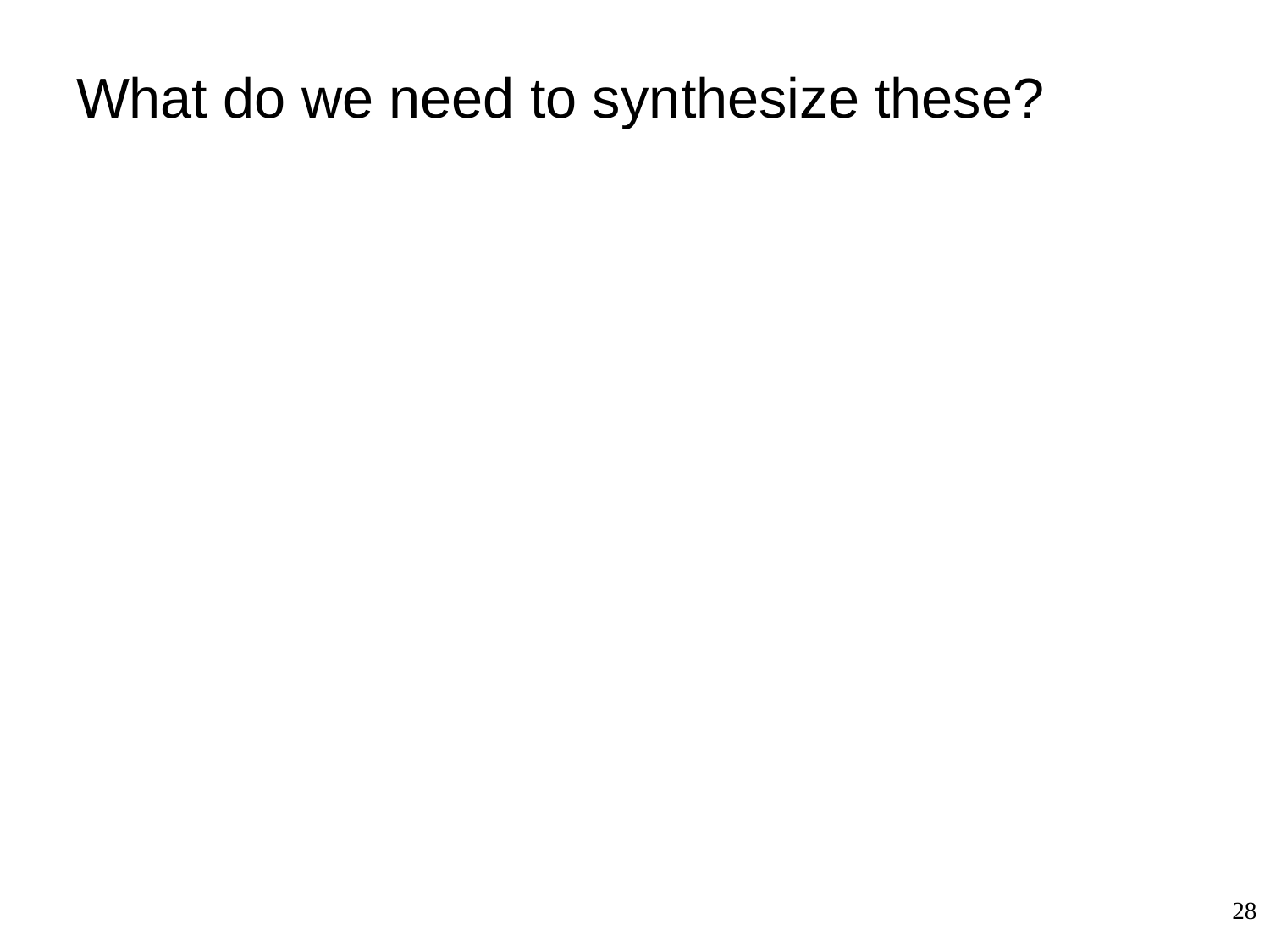

# What do we need to synthesize these?

28